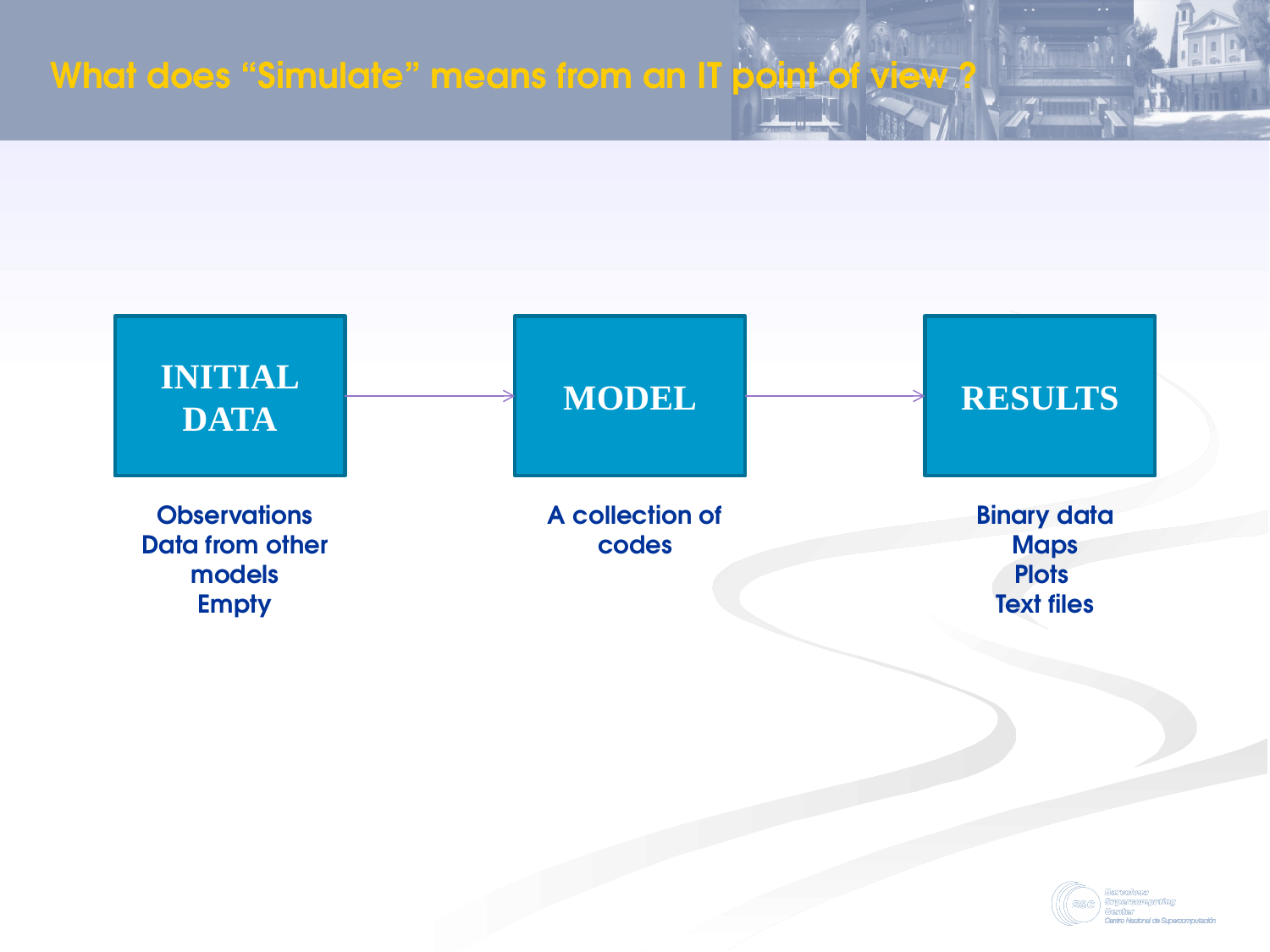

What does “Simulate” means from an IT point of view ?
INITIAL
DATA
Observations
Data from other models
Empty
MODEL
A collection of codes
RESULTS
Binary data
Maps
Plots
Text files